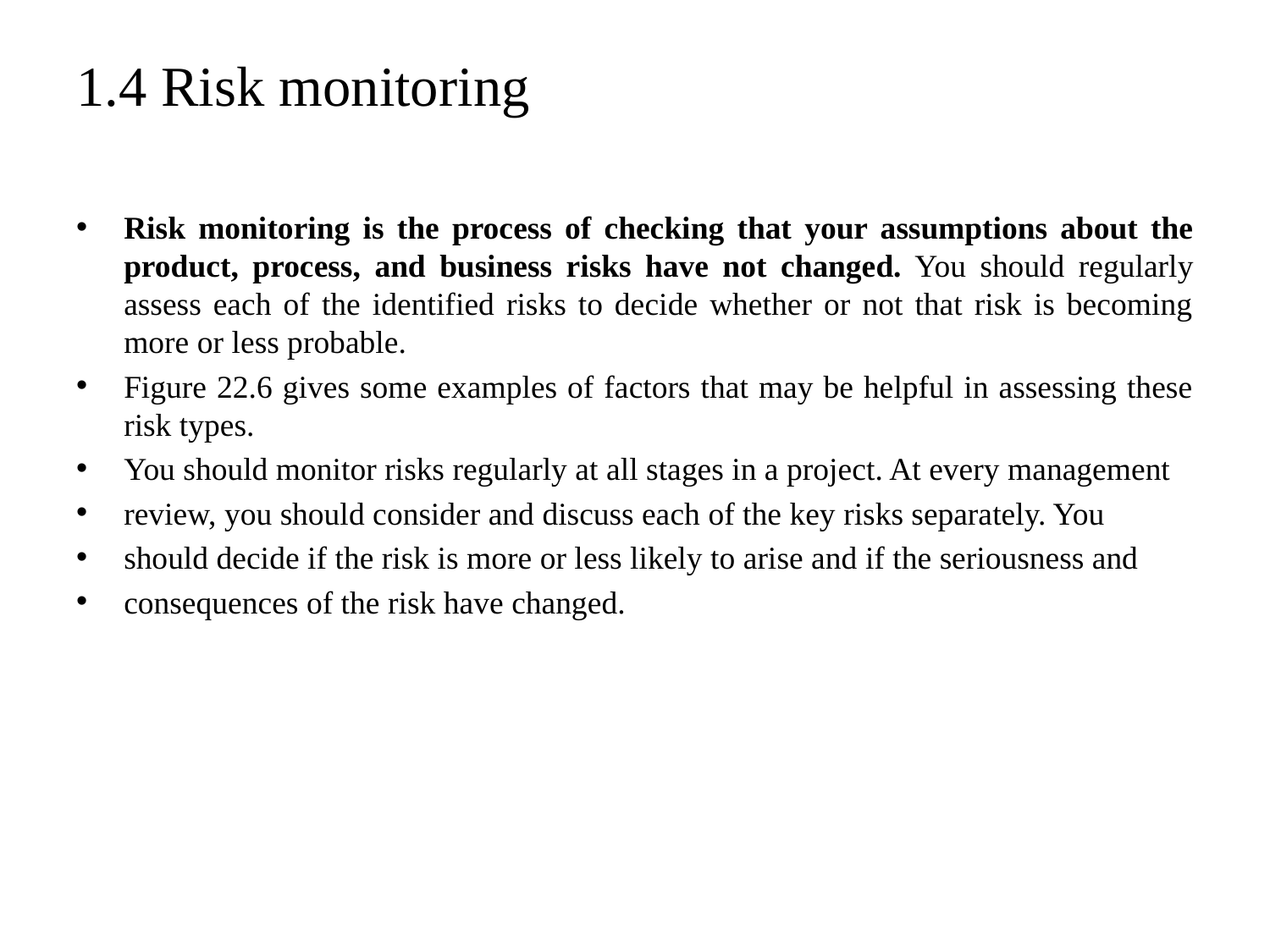

# 1.4 Risk monitoring
Risk monitoring is the process of checking that your assumptions about the product, process, and business risks have not changed. You should regularly assess each of the identified risks to decide whether or not that risk is becoming more or less probable.
Figure 22.6 gives some examples of factors that may be helpful in assessing these risk types.
You should monitor risks regularly at all stages in a project. At every management
review, you should consider and discuss each of the key risks separately. You
should decide if the risk is more or less likely to arise and if the seriousness and
consequences of the risk have changed.